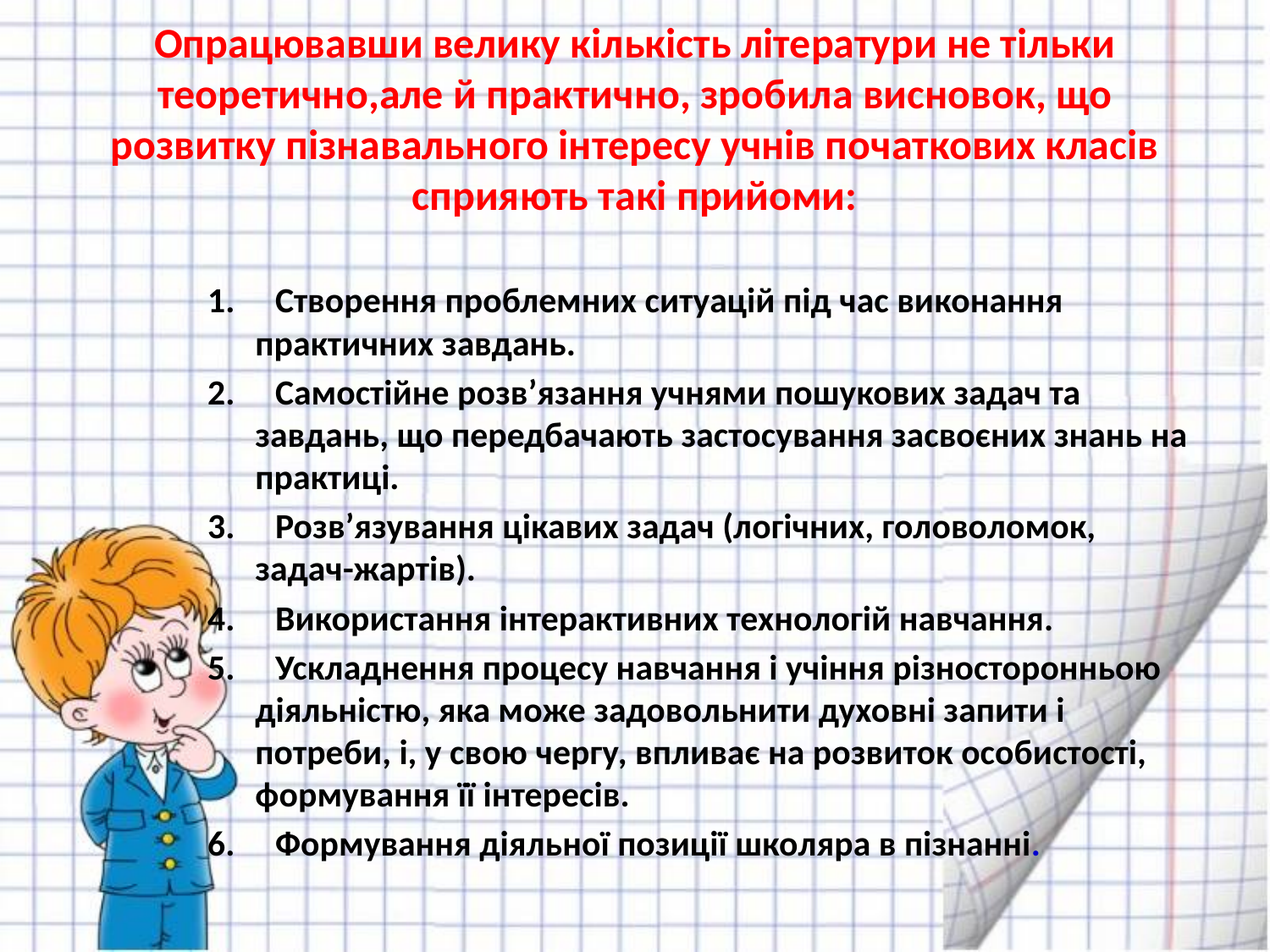

# Опрацювавши велику кількість літератури не тільки теоретично,але й практично, зробила висновок, що розвитку пізнавального інтересу учнів початкових класів сприяють такі прийоми:

1.     Створення проблемних ситуацій під час виконання практичних завдань.
2.     Самостійне розв’язання учнями пошукових задач та завдань, що передбачають застосування засвоєних знань на практиці.
3.     Розв’язування цікавих задач (логічних, головоломок, задач-жартів).
4.     Використання інтерактивних технологій навчання.
5.     Ускладнення процесу навчання і учіння різносторонньою діяльністю, яка може задовольнити духовні запити і потреби, і, у свою чергу, впливає на розвиток особистості, формування її інтересів.
6.     Формування діяльної позиції школяра в пізнанні.